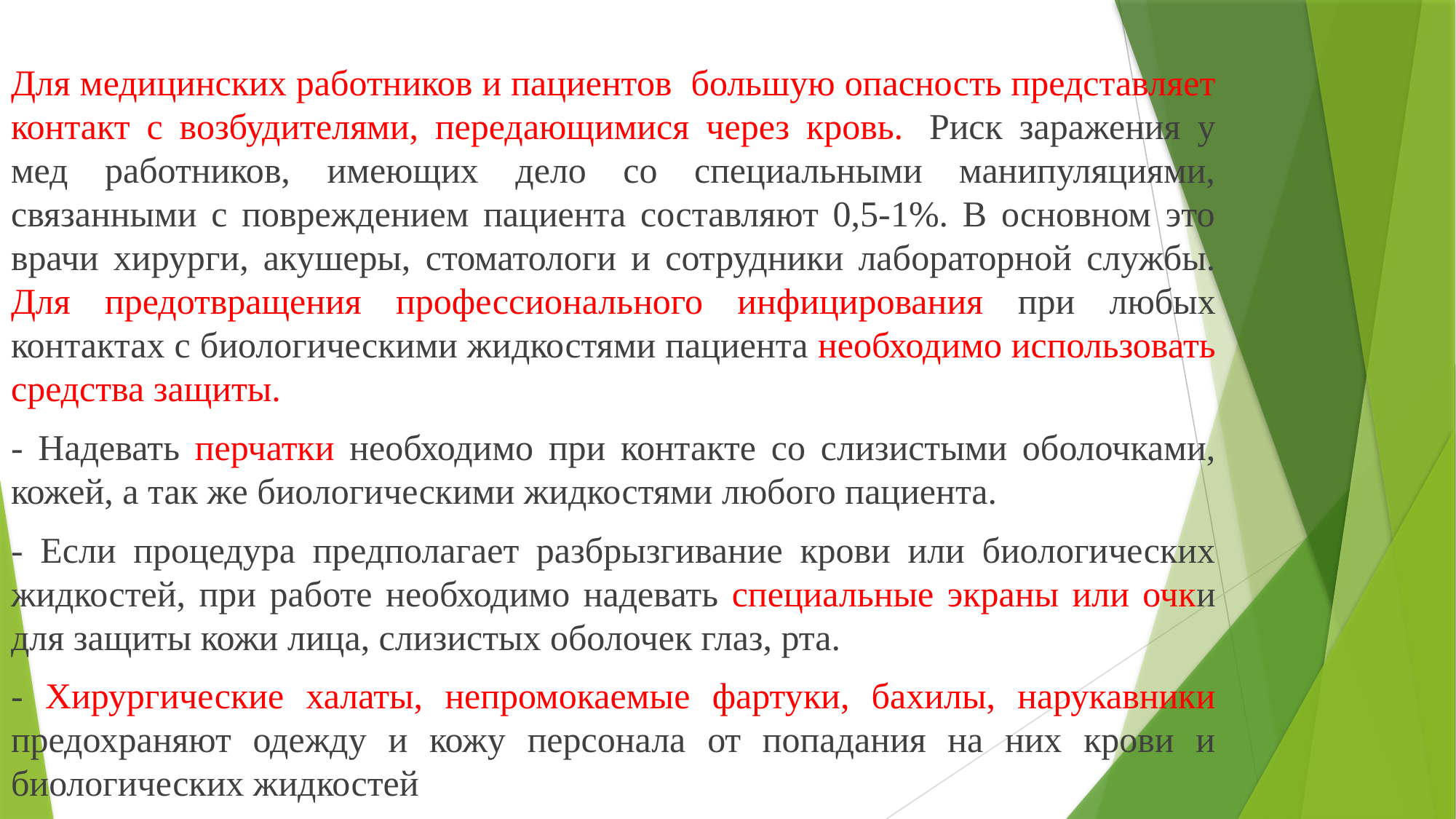

Для медицинских работников и пациентов  большую опасность представляет контакт с возбудителями, передающимися через кровь.  Риск заражения у мед работников, имеющих дело со специальными манипуляциями, связанными с повреждением пациента составляют 0,5-1%. В основном это врачи хирурги, акушеры, стоматологи и сотрудники лабораторной службы. Для предотвращения профессионального инфицирования при любых контактах с биологическими жидкостями пациента необходимо использовать средства защиты.
- Надевать перчатки необходимо при контакте со слизистыми оболочками, кожей, а так же биологическими жидкостями любого пациента.
- Если процедура предполагает разбрызгивание крови или биологических жидкостей, при работе необходимо надевать специальные экраны или очки для защиты кожи лица, слизистых оболочек глаз, рта.
- Хирургические халаты, непромокаемые фартуки, бахилы, нарукавники предохраняют одежду и кожу персонала от попадания на них крови и биологических жидкостей